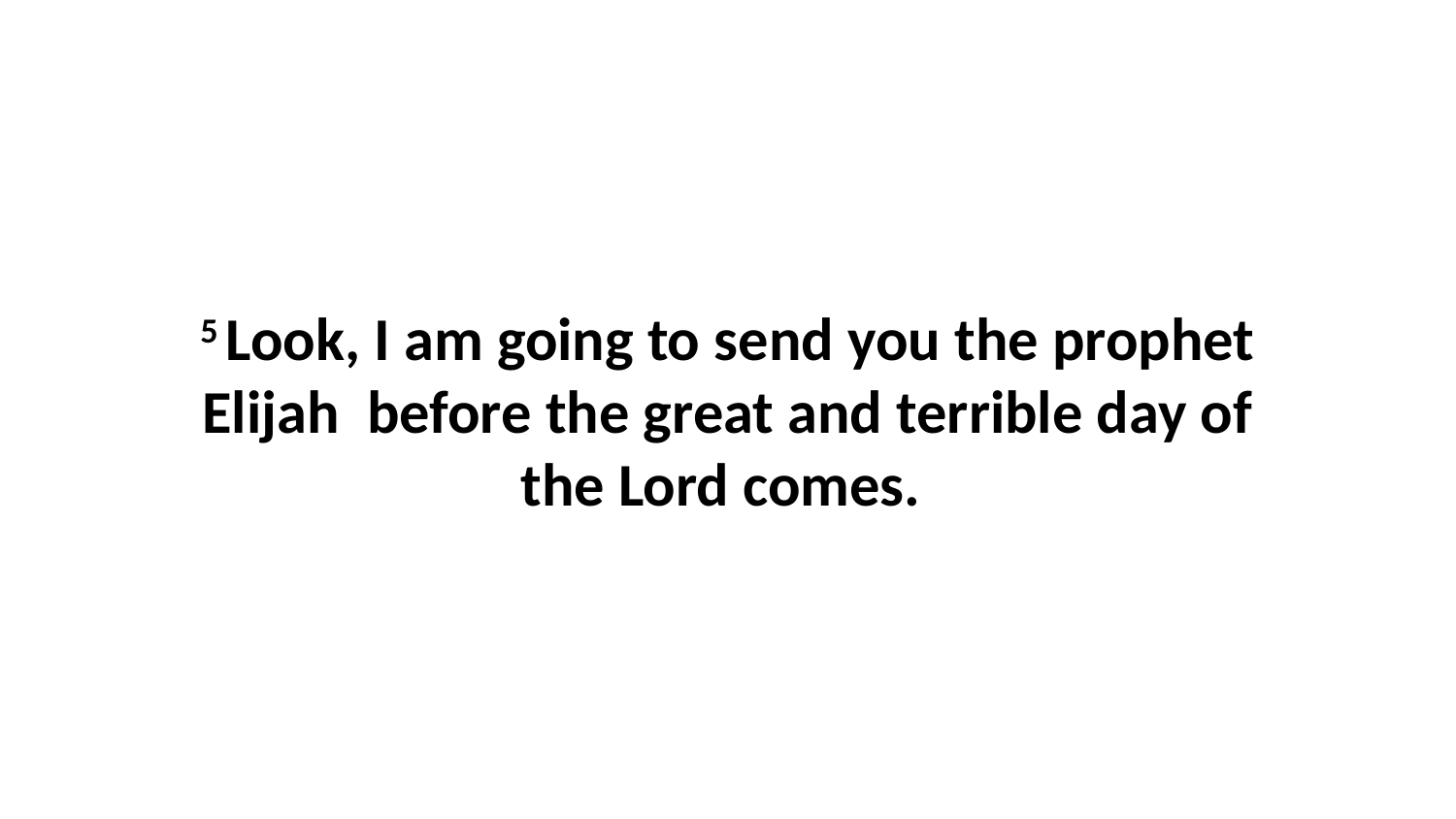

5 Look, I am going to send you the prophet Elijah  before the great and terrible day of the Lord comes.